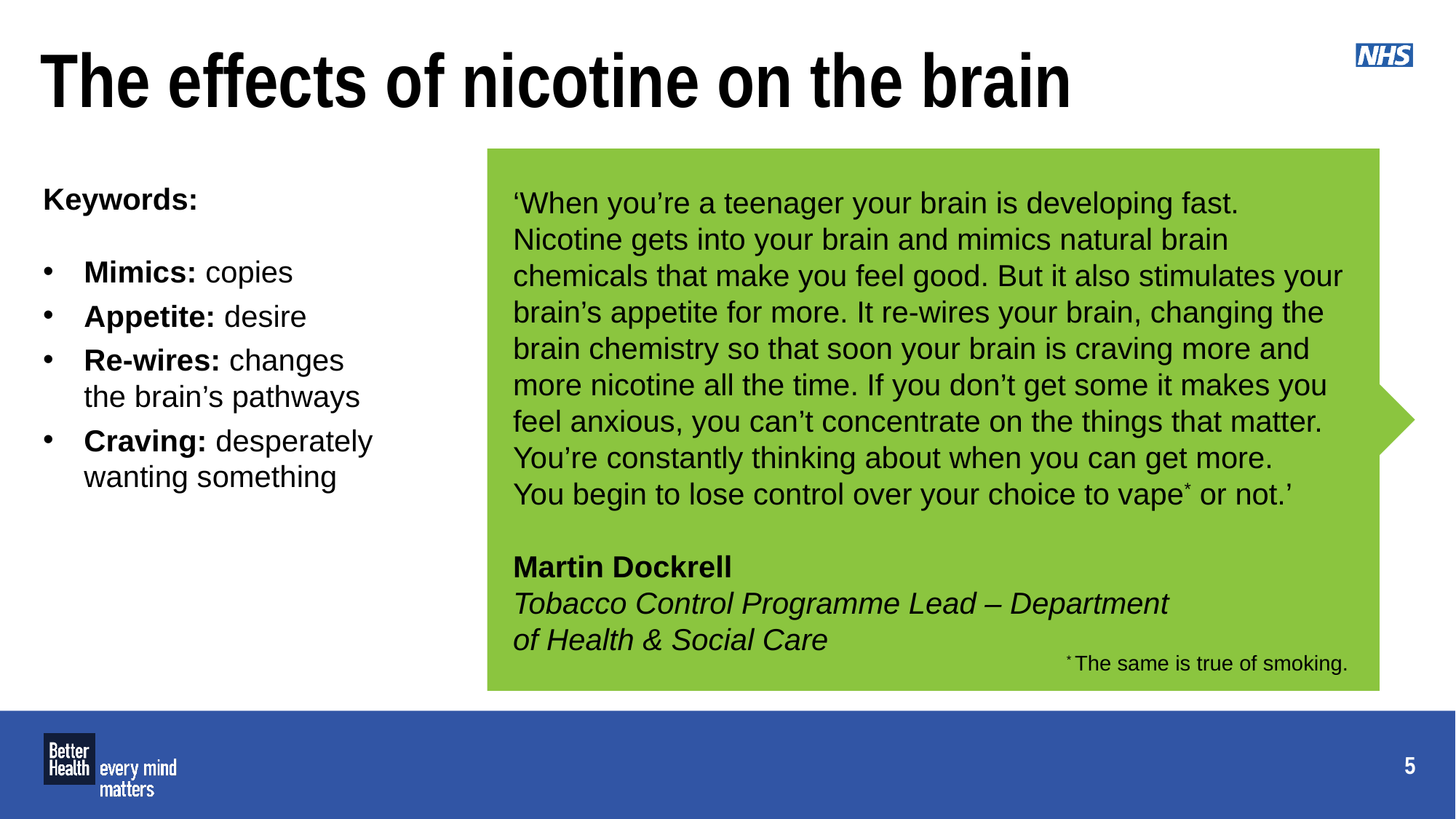

# The effects of nicotine on the brain
‘When you’re a teenager your brain is developing fast. Nicotine gets into your brain and mimics natural brain chemicals that make you feel good. But it also stimulates your brain’s appetite for more. It re-wires your brain, changing the brain chemistry so that soon your brain is craving more and more nicotine all the time. If you don’t get some it makes you feel anxious, you can’t concentrate on the things that matter. You’re constantly thinking about when you can get more. You begin to lose control over your choice to vape* or not.’

Martin Dockrell
Tobacco Control Programme Lead – Department
of Health & Social Care
Keywords:

Mimics: copies
Appetite: desire
Re-wires: changes
the brain’s pathways
Craving: desperately
wanting something

* The same is true of smoking.